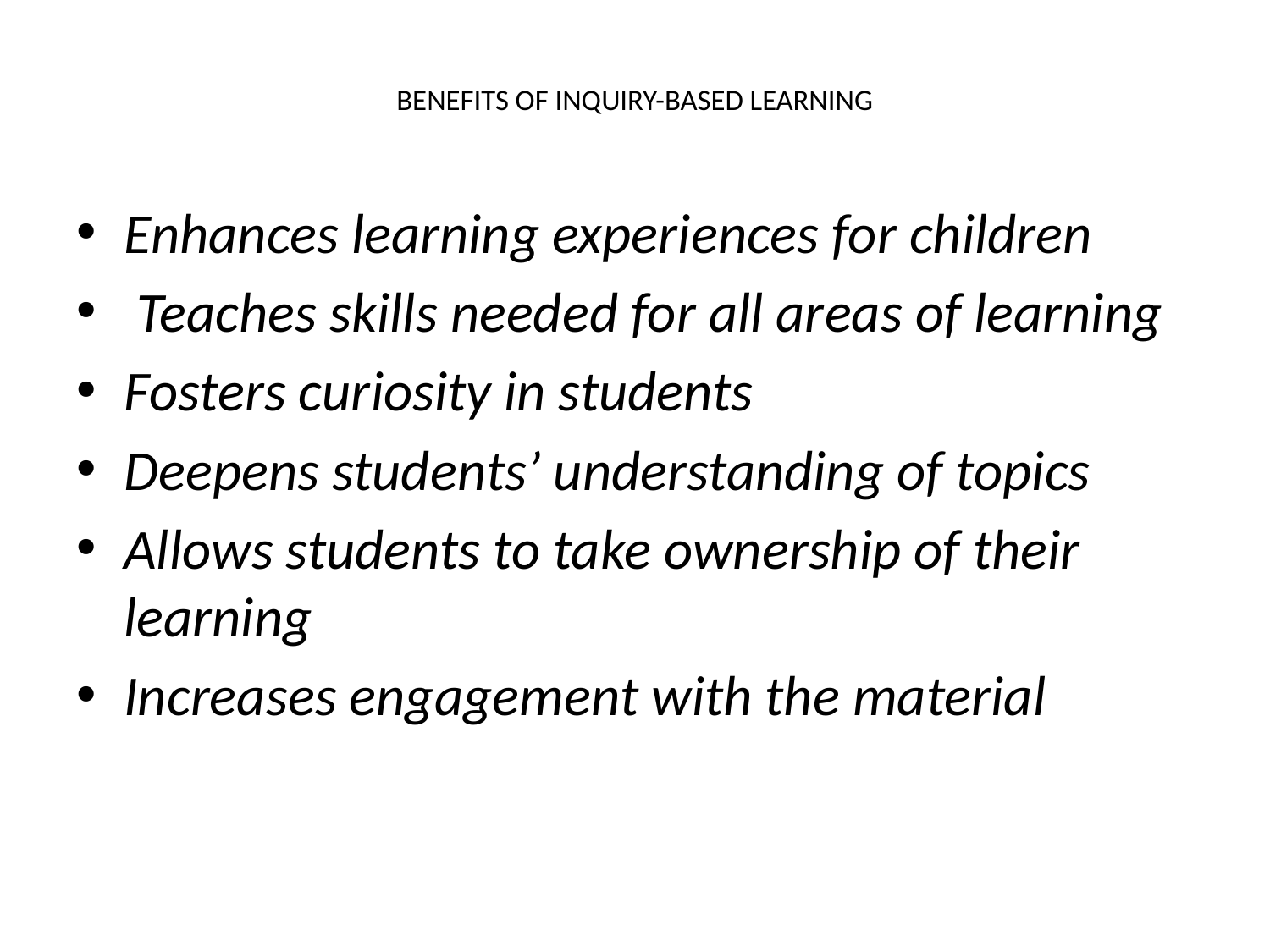

# BENEFITS OF INQUIRY-BASED LEARNING
Enhances learning experiences for children
 Teaches skills needed for all areas of learning
Fosters curiosity in students
Deepens students’ understanding of topics
Allows students to take ownership of their learning
Increases engagement with the material